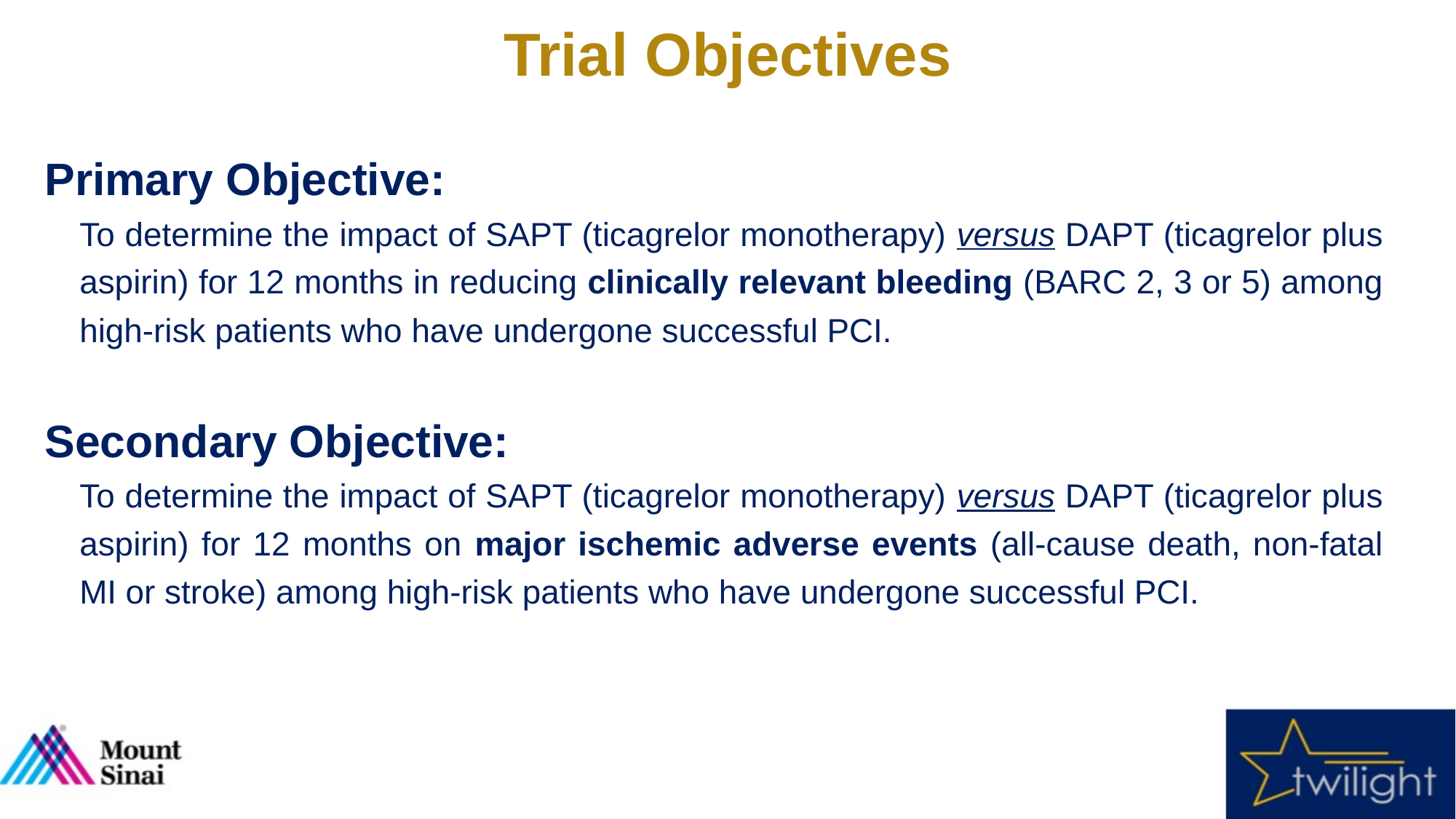

Trial Objectives
Primary Objective:
To determine the impact of SAPT (ticagrelor monotherapy) versus DAPT (ticagrelor plus aspirin) for 12 months in reducing clinically relevant bleeding (BARC 2, 3 or 5) among high-risk patients who have undergone successful PCI.

Secondary Objective:
To determine the impact of SAPT (ticagrelor monotherapy) versus DAPT (ticagrelor plus aspirin) for 12 months on major ischemic adverse events (all-cause death, non-fatal MI or stroke) among high-risk patients who have undergone successful PCI.